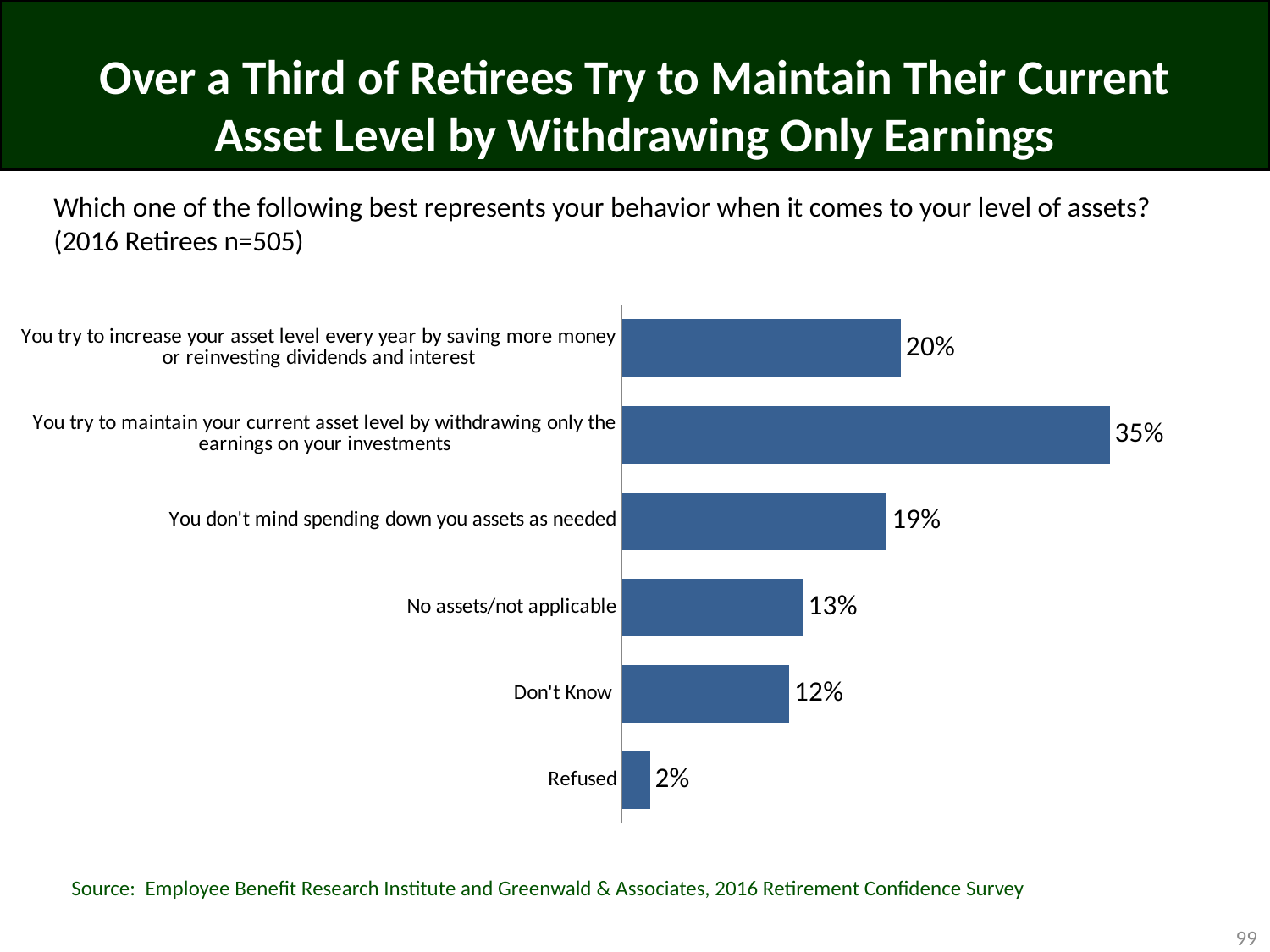

# Over a Third of Retirees Try to Maintain Their Current Asset Level by Withdrawing Only Earnings
Which one of the following best represents your behavior when it comes to your level of assets?  (2016 Retirees n=505)

### Chart

| Category | Series 1 |
|---|---|
| You try to increase your asset level every year by saving more money or reinvesting dividends and interest | 0.2 |
| You try to maintain your current asset level by withdrawing only the earnings on your investments | 0.35 |
| You don't mind spending down you assets as needed | 0.19 |
| No assets/not applicable | 0.13 |
| Don't Know  | 0.12 |
| Refused | 0.02 |
Source:  Employee Benefit Research Institute and Greenwald & Associates, 2016 Retirement Confidence Survey
99